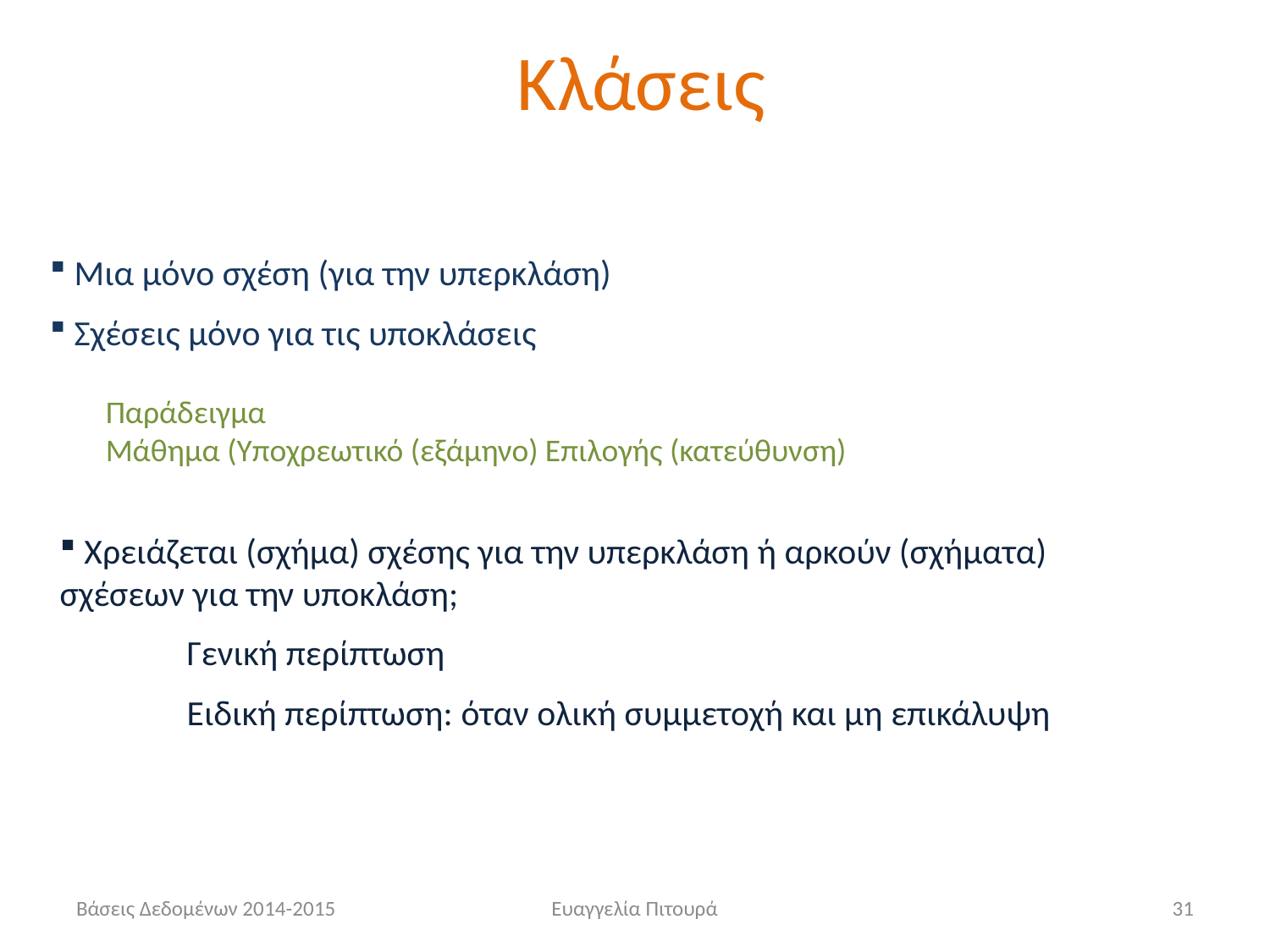

# Κλάσεις
 Μια μόνο σχέση (για την υπερκλάση)
 Σχέσεις μόνο για τις υποκλάσεις
Παράδειγμα
Μάθημα (Υποχρεωτικό (εξάμηνο) Επιλογής (κατεύθυνση)
 Χρειάζεται (σχήμα) σχέσης για την υπερκλάση ή αρκούν (σχήματα) σχέσεων για την υποκλάση;
	Γενική περίπτωση
Ειδική περίπτωση: όταν ολική συμμετοχή και μη επικάλυψη
Βάσεις Δεδομένων 2014-2015
Ευαγγελία Πιτουρά
31